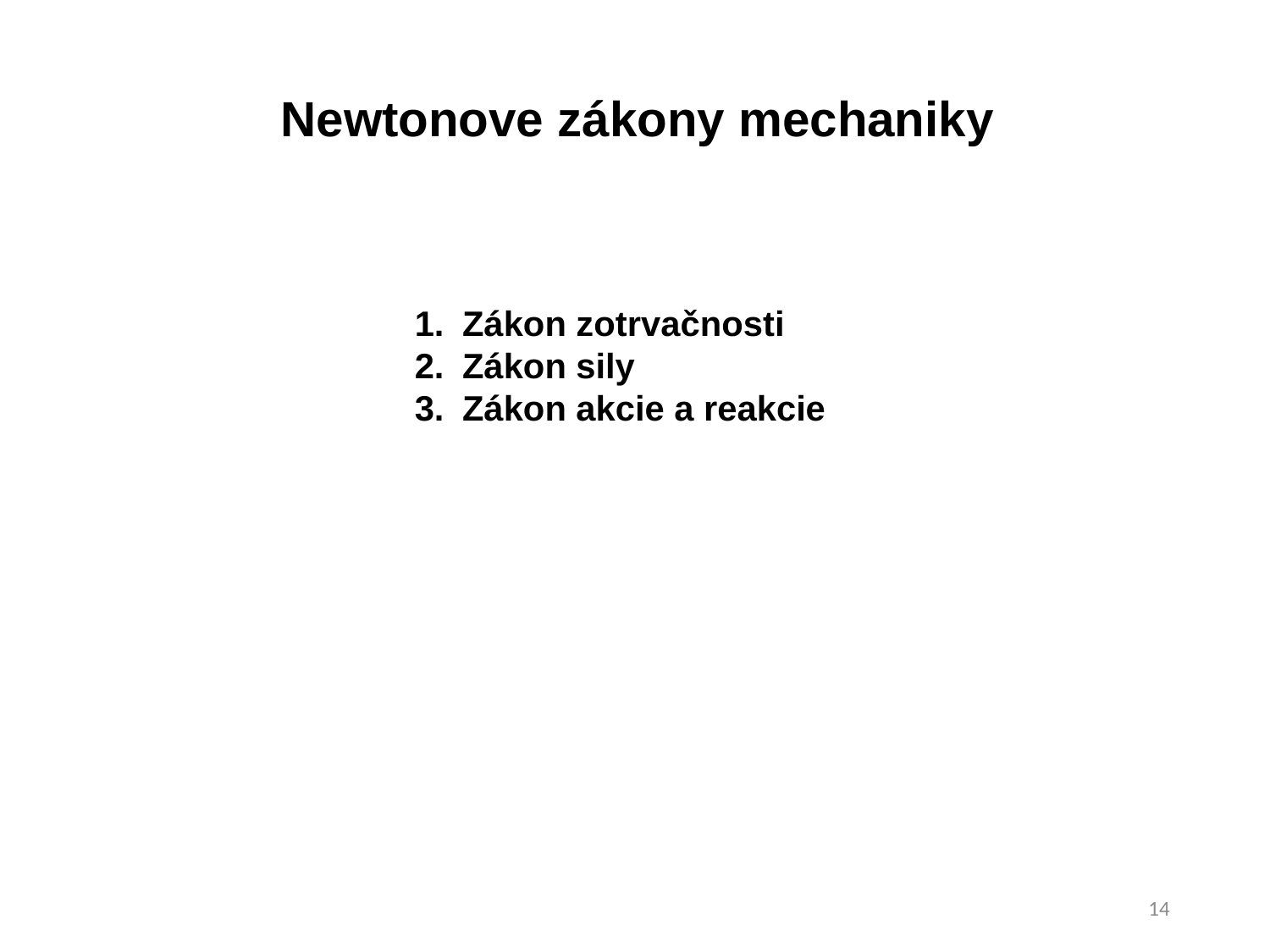

Newtonove zákony mechaniky
Zákon zotrvačnosti
Zákon sily
Zákon akcie a reakcie
14